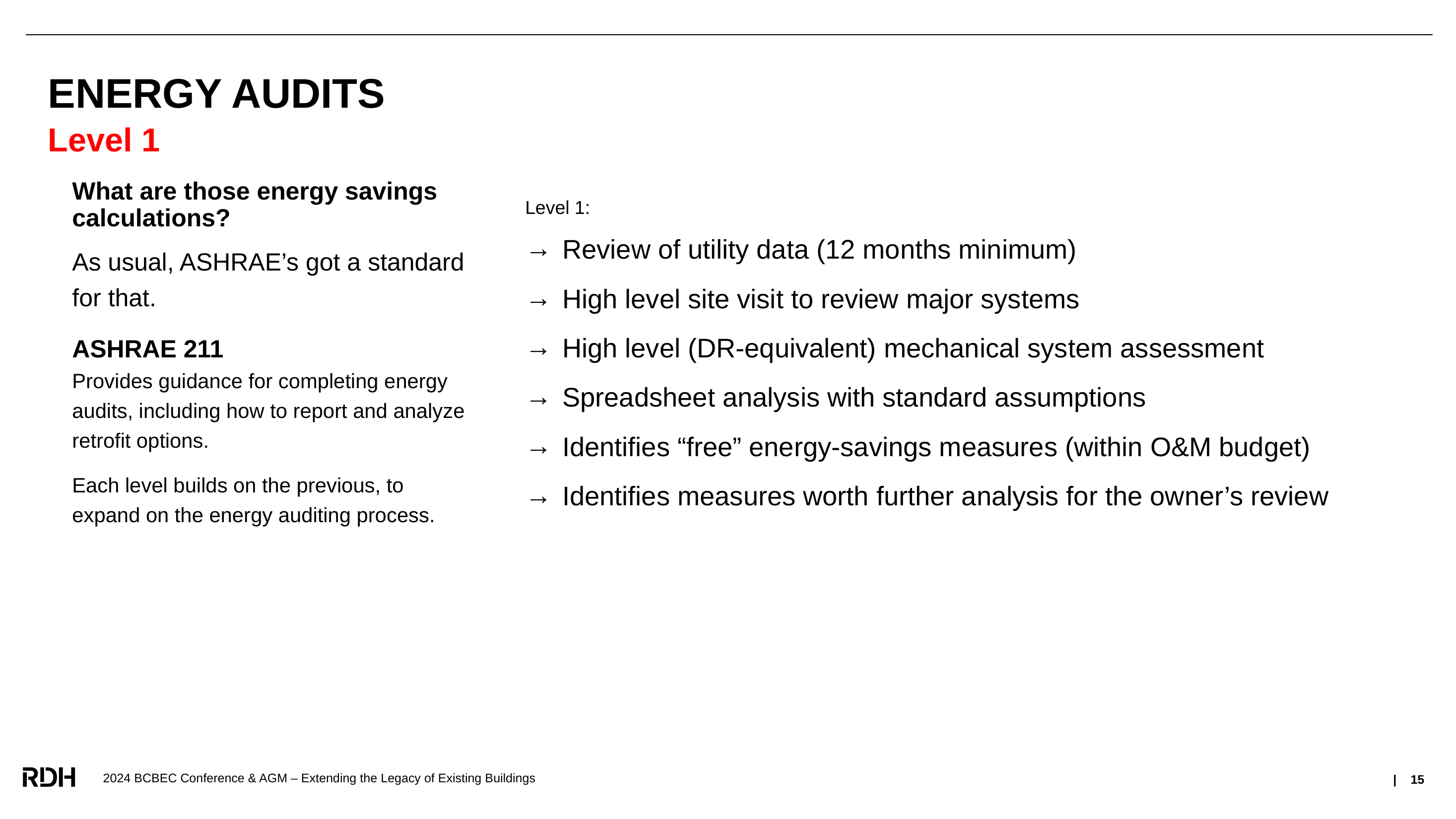

ENERGY AUDITS
Level 1
What are those energy savings calculations?
Level 1:
Review of utility data (12 months minimum)
High level site visit to review major systems
High level (DR-equivalent) mechanical system assessment
Spreadsheet analysis with standard assumptions
Identifies “free” energy-savings measures (within O&M budget)
Identifies measures worth further analysis for the owner’s review
As usual, ASHRAE’s got a standard for that.
ASHRAE 211
Provides guidance for completing energy audits, including how to report and analyze retrofit options.
Each level builds on the previous, to expand on the energy auditing process.